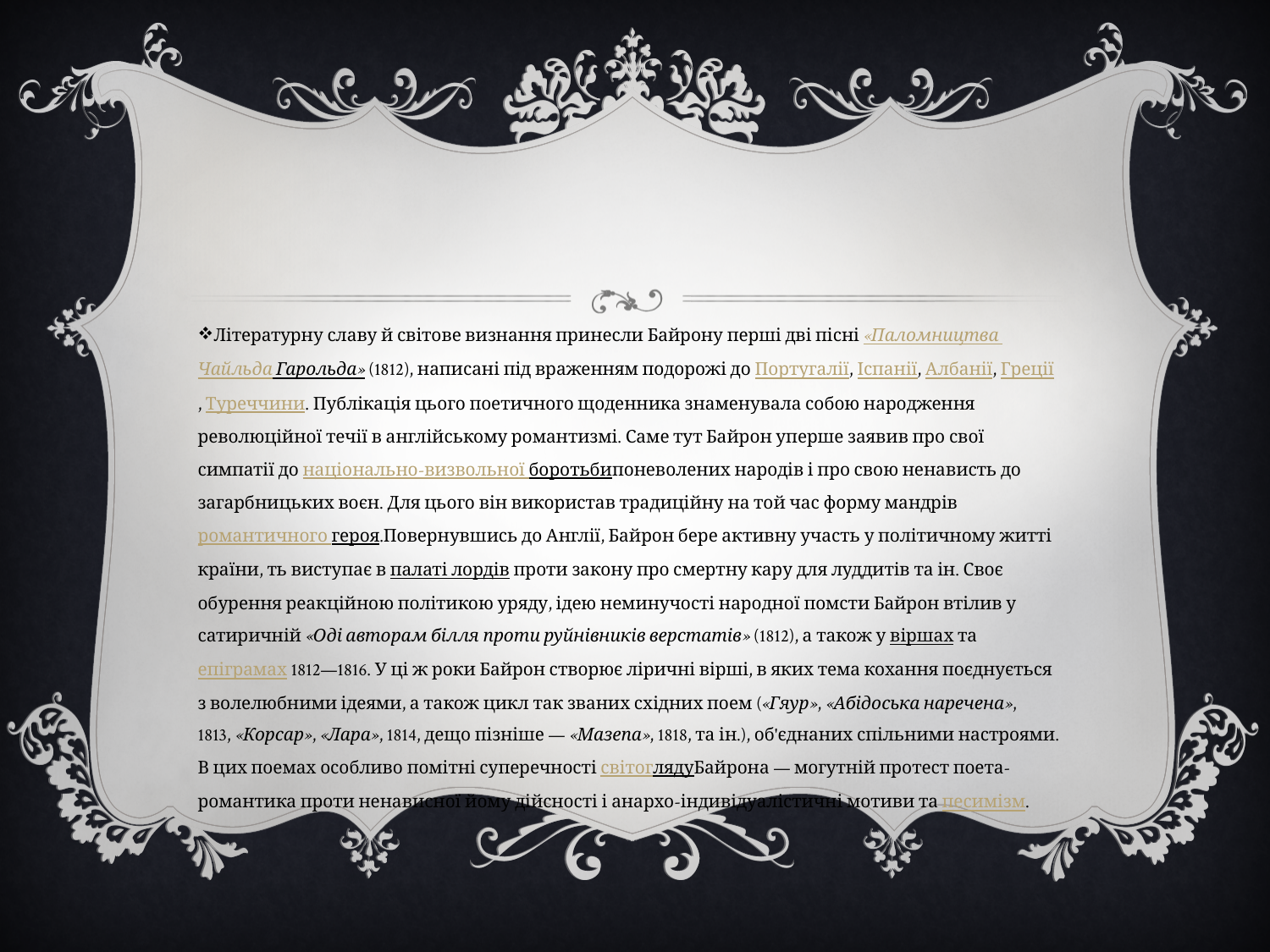

#
Літературну славу й світове визнання принесли Байрону перші дві пісні «Паломництва Чайльда Гарольда» (1812), написані під враженням подорожі до Португалії, Іспанії, Албанії, Греції, Туреччини. Публікація цього поетичного щоденника знаменувала собою народження революційної течії в англійському романтизмі. Саме тут Байрон уперше заявив про свої симпатії до національно-визвольної боротьбипоневолених народів і про свою ненависть до загарбницьких воєн. Для цього він використав традиційну на той час форму мандрівромантичного героя.Повернувшись до Англії, Байрон бере активну участь у політичному житті країни, ть виступає в палаті лордів проти закону про смертну кару для луддитів та ін. Своє обурення реакційною політикою уряду, ідею неминучості народної помсти Байрон втілив у сатиричній «Оді авторам білля проти руйнівників верстатів» (1812), а також у віршах та епіграмах 1812—1816. У ці ж роки Байрон створює ліричні вірші, в яких тема кохання поєднується з волелюбними ідеями, а також цикл так званих східних поем («Гяур», «Абідоська наречена», 1813, «Корсар», «Лара», 1814, дещо пізніше — «Мазепа», 1818, та ін.), об'єднаних спільними настроями. В цих поемах особливо помітні суперечності світоглядуБайрона — могутній протест поета-романтика проти ненависної йому дійсності і анархо-індивідуалістичні мотиви та песимізм.